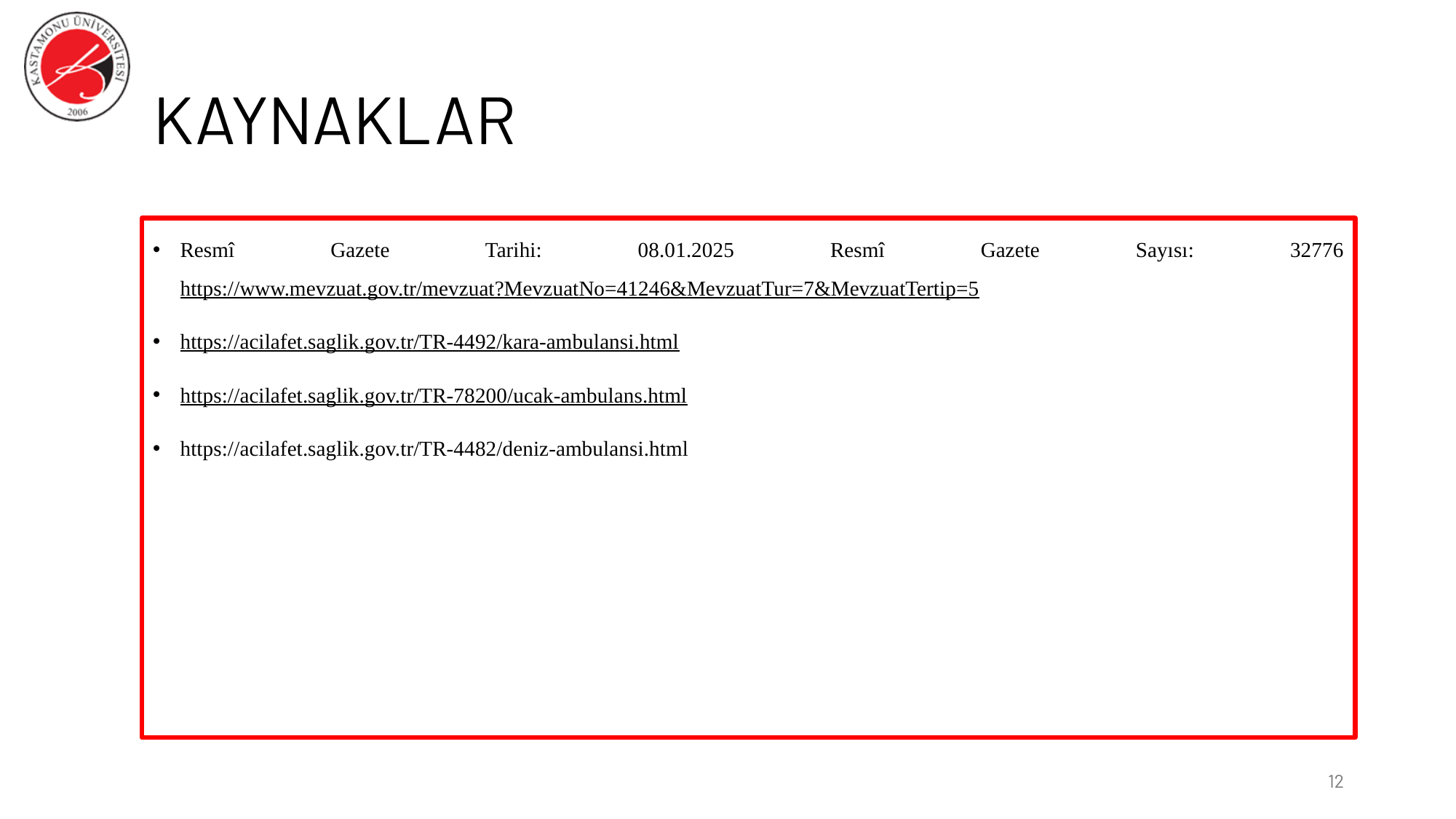

# KAYNAKLAR
Resmî Gazete Tarihi: 08.01.2025 Resmî Gazete Sayısı: 32776 https://www.mevzuat.gov.tr/mevzuat?MevzuatNo=41246&MevzuatTur=7&MevzuatTertip=5
https://acilafet.saglik.gov.tr/TR-4492/kara-ambulansi.html
https://acilafet.saglik.gov.tr/TR-78200/ucak-ambulans.html
https://acilafet.saglik.gov.tr/TR-4482/deniz-ambulansi.html
12